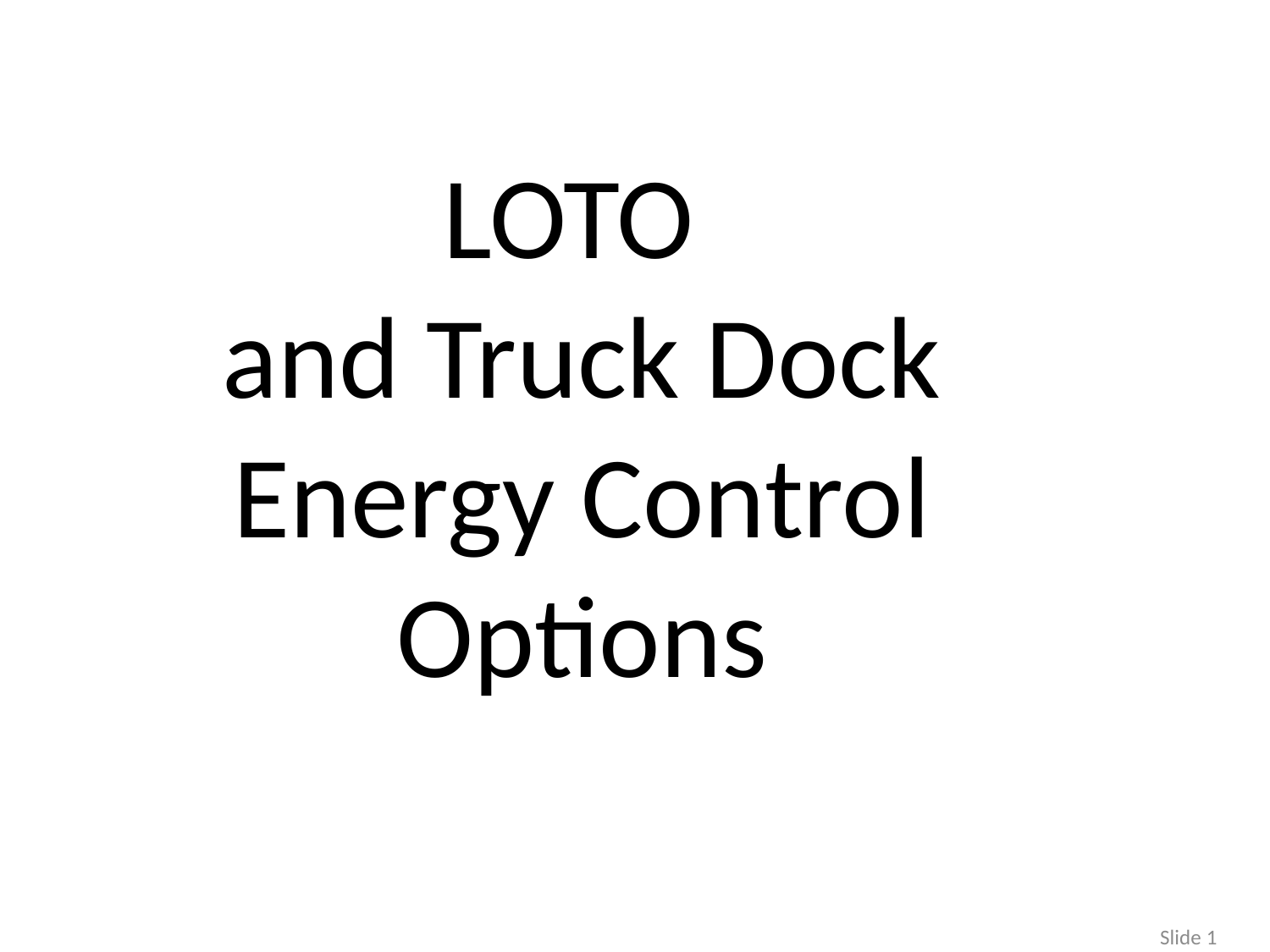

# LOTO and Truck Dock Energy Control Options
Slide 1